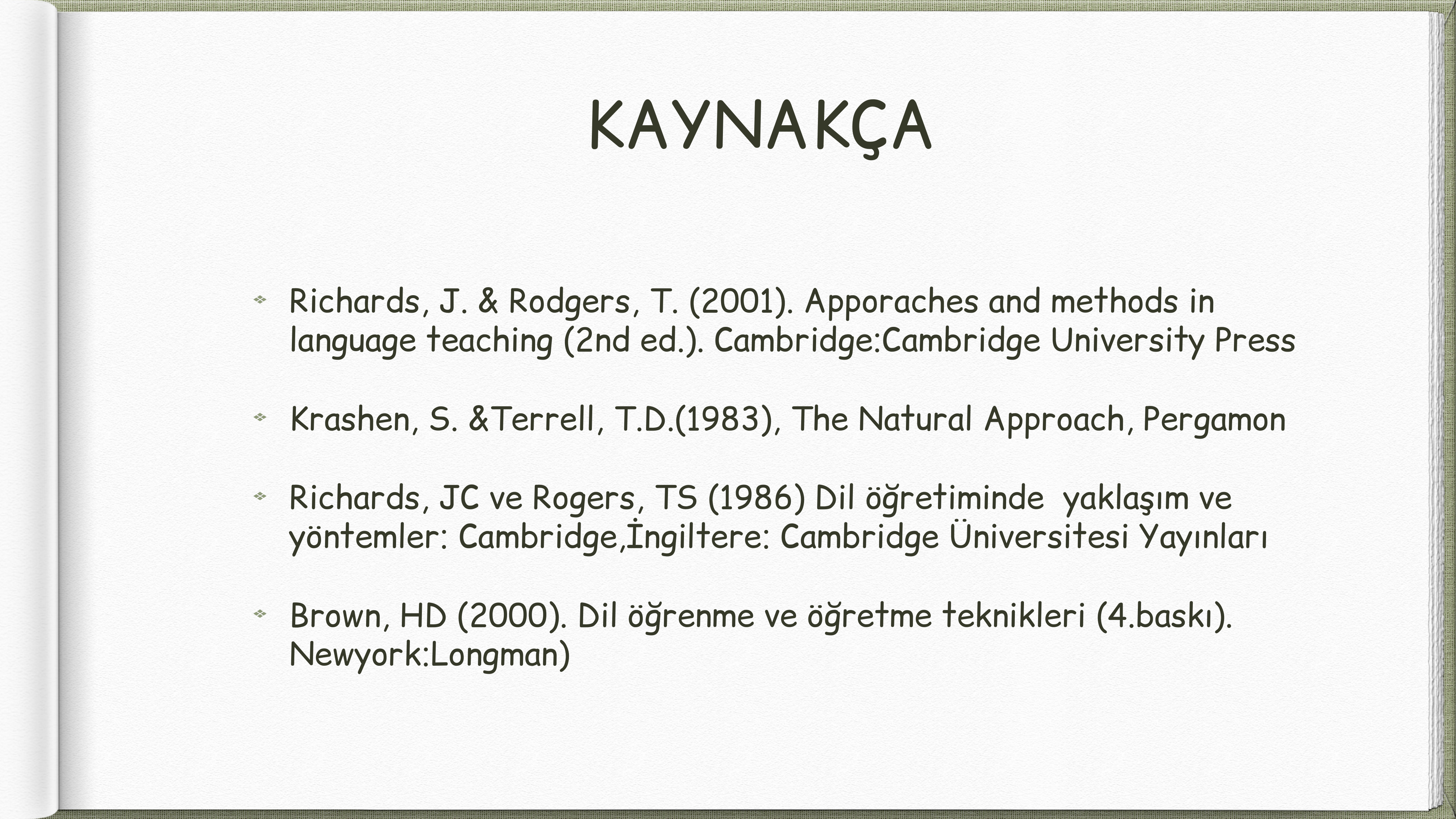

# KAYNAKÇA
Richards, J. & Rodgers, T. (2001). Apporaches and methods in language teaching (2nd ed.). Cambridge:Cambridge University Press
Krashen, S. &Terrell, T.D.(1983), The Natural Approach, Pergamon
Richards, JC ve Rogers, TS (1986) Dil öğretiminde  yaklaşım ve yöntemler: Cambridge,İngiltere: Cambridge Üniversitesi Yayınları
Brown, HD (2000). Dil öğrenme ve öğretme teknikleri (4.baskı). Newyork:Longman)